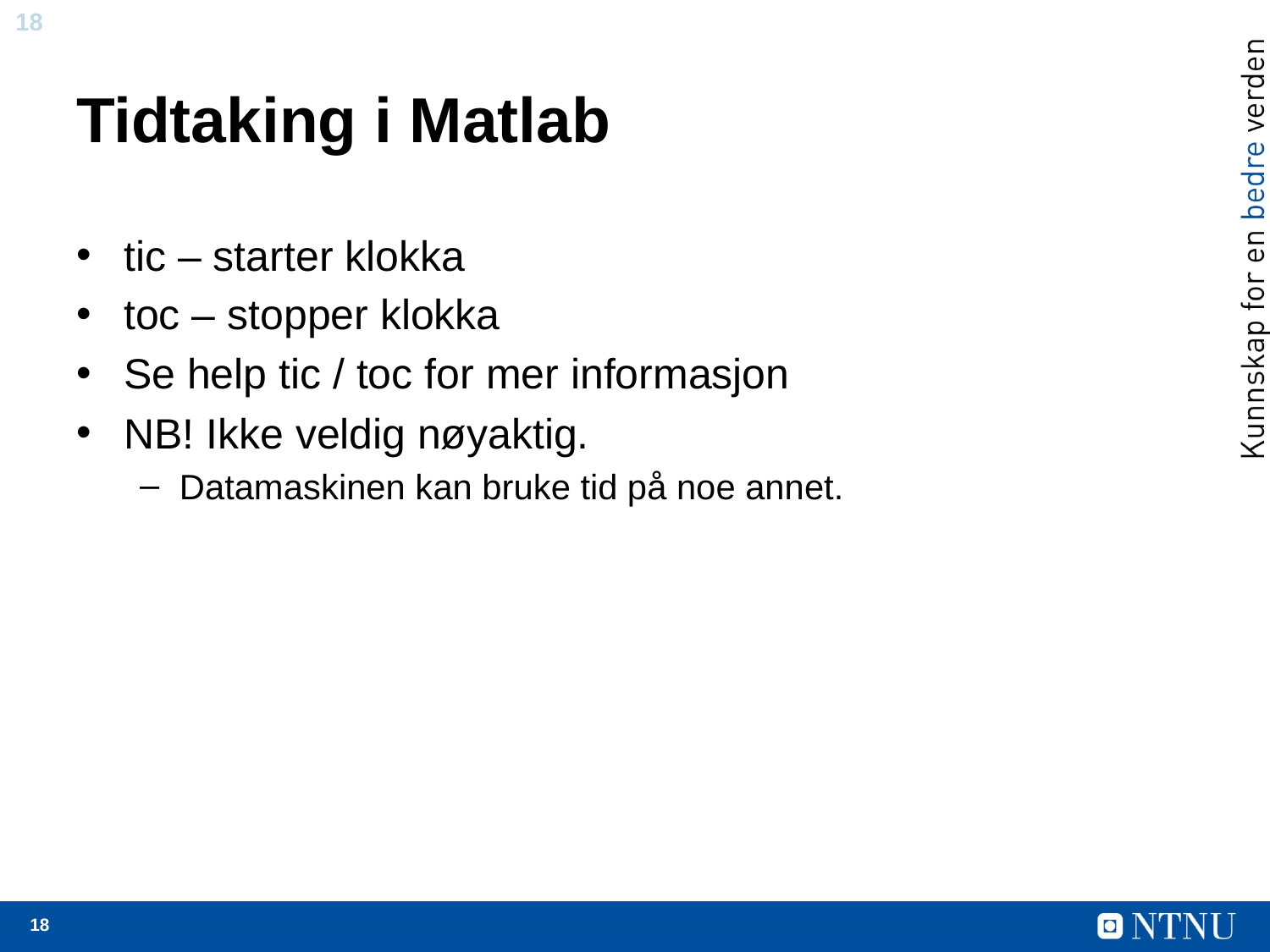

# Tidtaking i Matlab
tic – starter klokka
toc – stopper klokka
Se help tic / toc for mer informasjon
NB! Ikke veldig nøyaktig.
Datamaskinen kan bruke tid på noe annet.